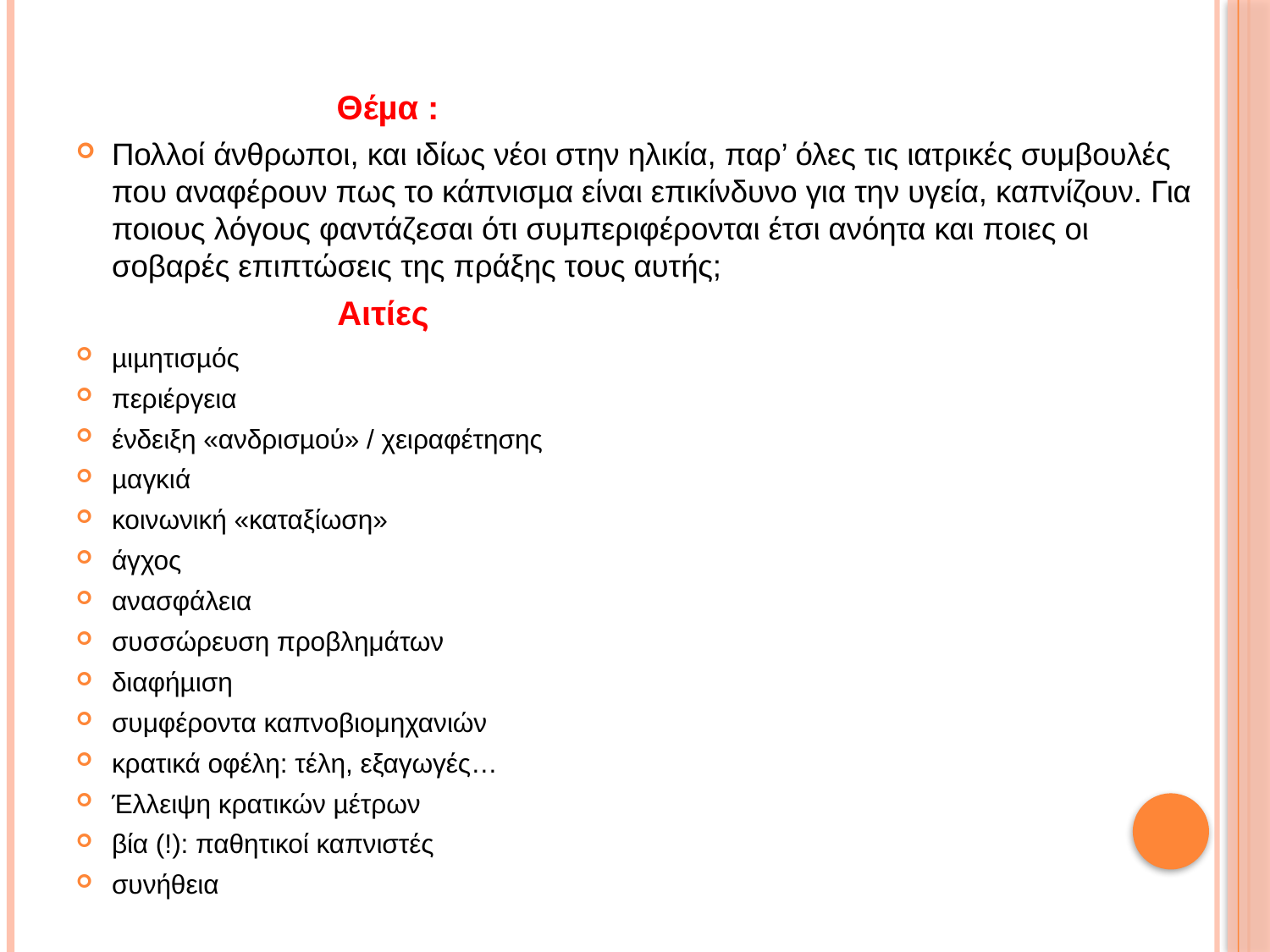

Θέµα :
Πολλοί άνθρωποι, και ιδίως νέοι στην ηλικία, παρ’ όλες τις ιατρικές συμβουλές που αναφέρουν πως το κάπνισµα είναι επικίνδυνο για την υγεία, καπνίζουν. Για ποιους λόγους φαντάζεσαι ότι συμπεριφέρονται έτσι ανόητα και ποιες οι σοβαρές επιπτώσεις της πράξης τους αυτής;
                            Αιτίες
µιµητισµός
περιέργεια
ένδειξη «ανδρισµού» / χειραφέτησης
µαγκιά
κοινωνική «καταξίωση»
άγχος
ανασφάλεια
συσσώρευση προβλημάτων
διαφήµιση
συμφέροντα καπνοβιομηχανιών
κρατικά οφέλη: τέλη, εξαγωγές…
Έλλειψη κρατικών µέτρων
βία (!): παθητικοί καπνιστές
συνήθεια